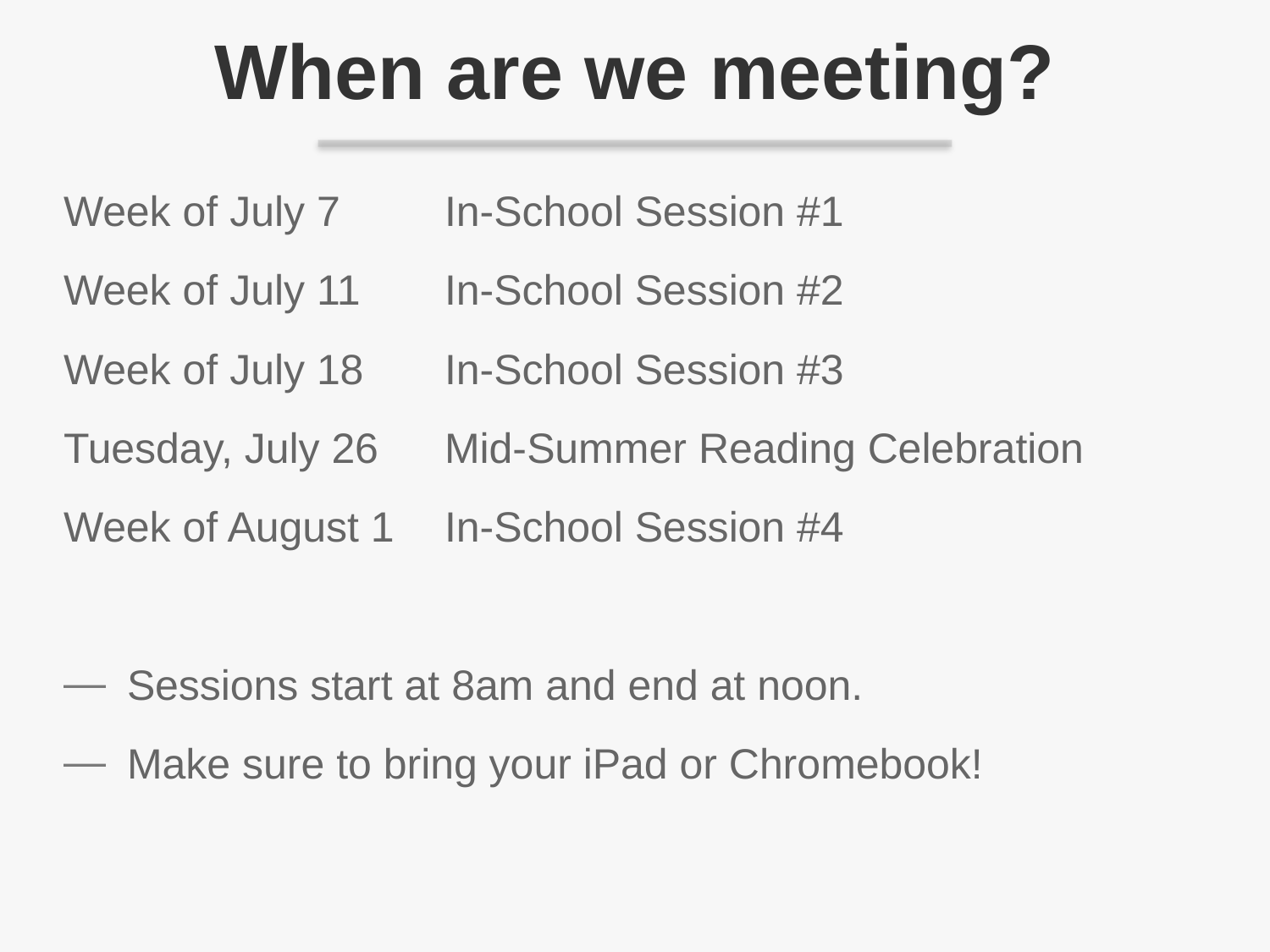

# When are we meeting?
Week of July 7	In-School Session #1
Week of July 11	In-School Session #2
Week of July 18	In-School Session #3
Tuesday, July 26	Mid-Summer Reading Celebration
Week of August 1	In-School Session #4

Sessions start at 8am and end at noon.
Make sure to bring your iPad or Chromebook!